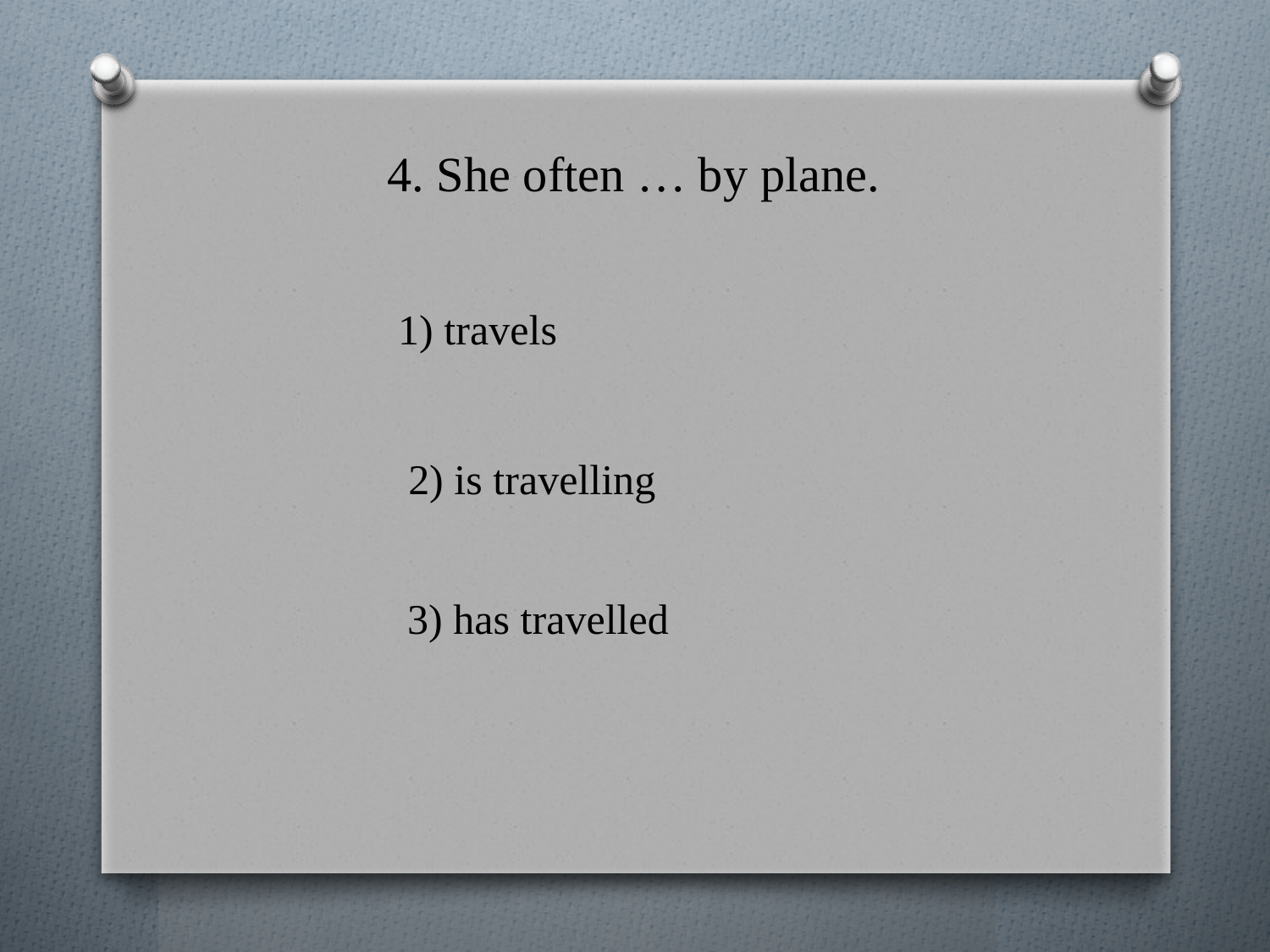

4. She often … by plane.
1) travels
2) is travelling
3) has travelled